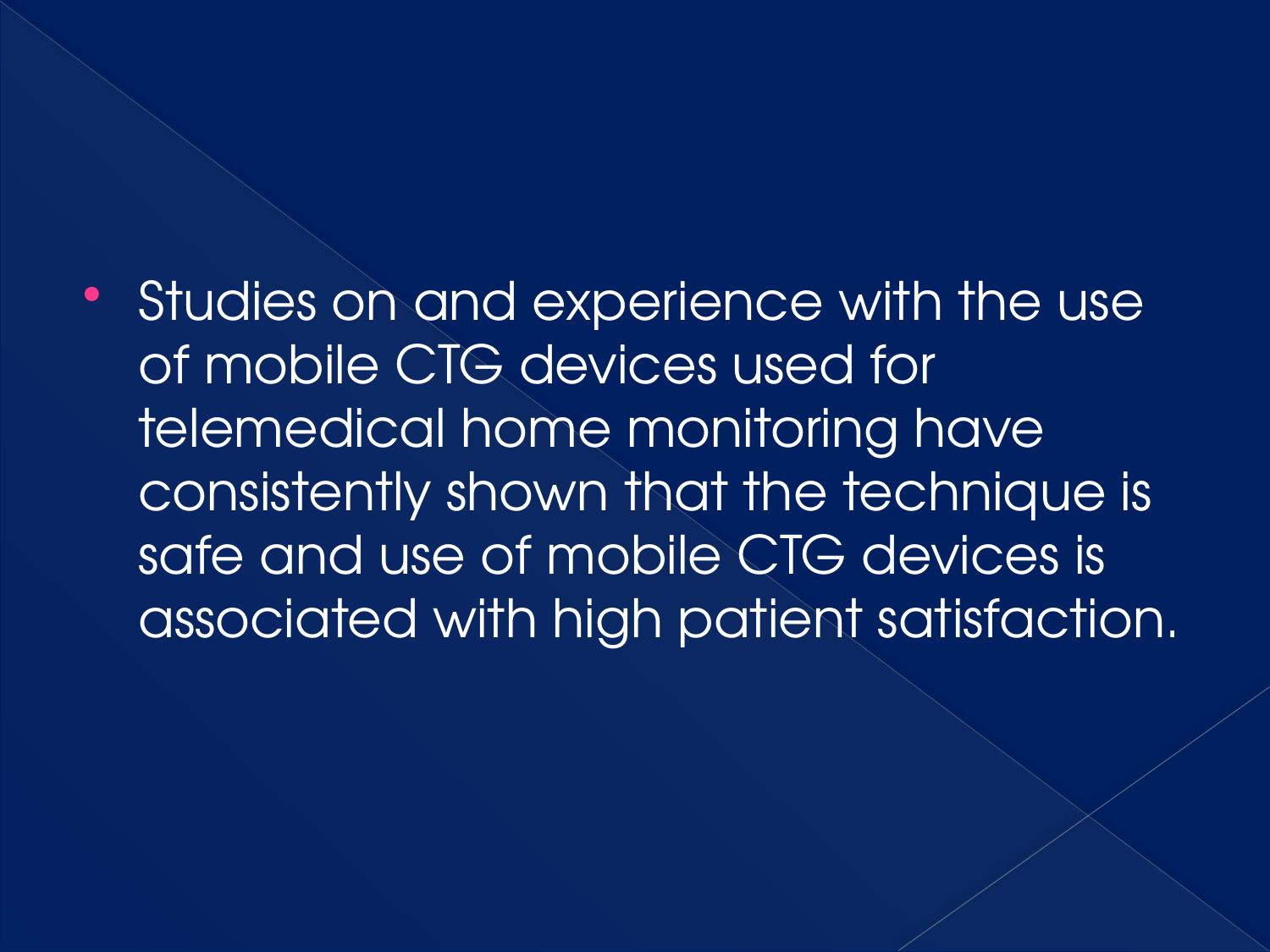

#
Studies on and experience with the use of mobile CTG devices used for telemedical home monitoring have consistently shown that the technique is safe and use of mobile CTG devices is associated with high patient satisfaction.